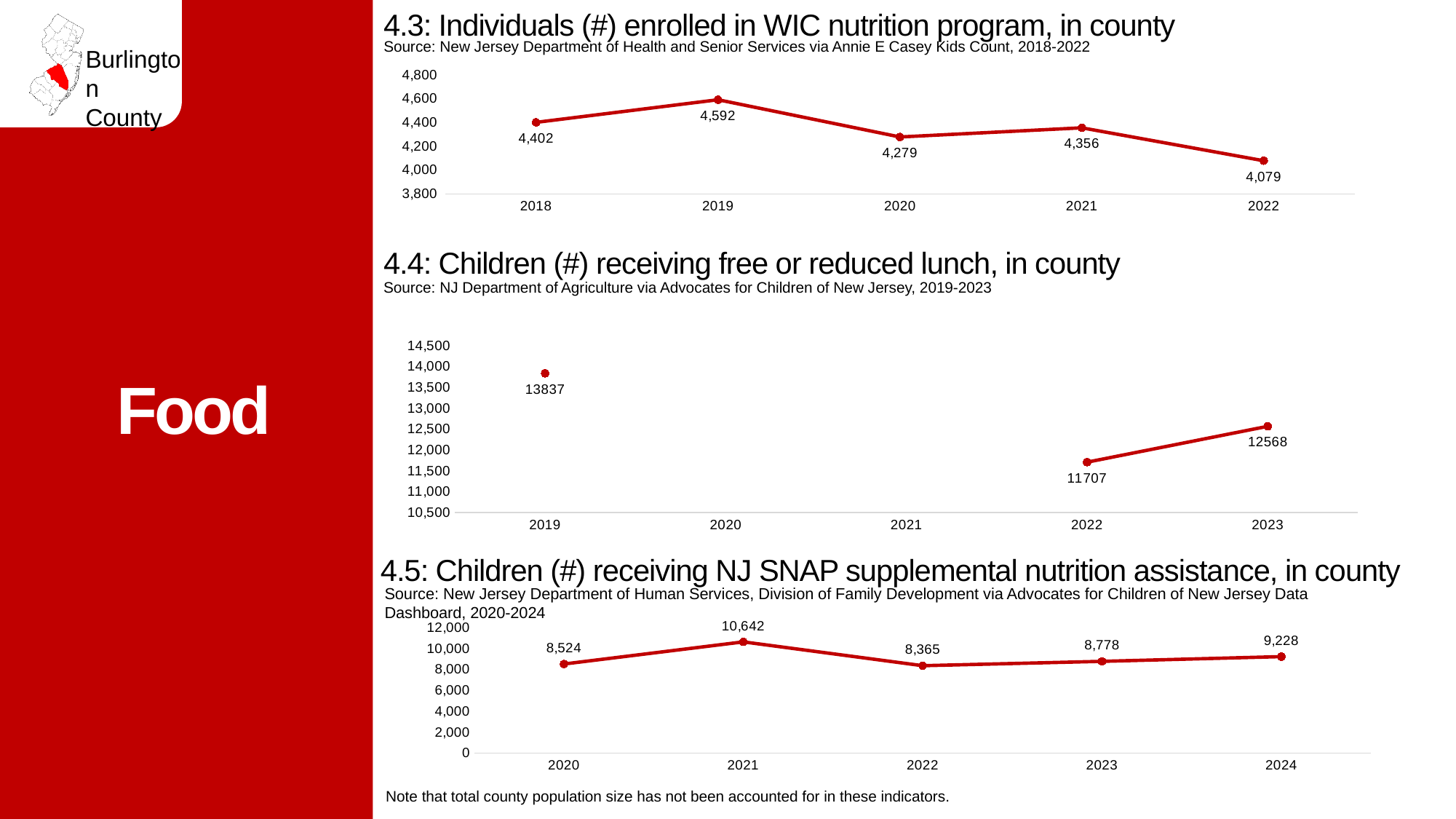

4.3: Individuals (#) enrolled in WIC nutrition program, in county
Source: New Jersey Department of Health and Senior Services via Annie E Casey Kids Count, 2018-2022

### Chart

| Category |  |
|---|---|
| 2018 | 4402.0 |
| 2019 | 4592.0 |
| 2020 | 4279.0 |
| 2021 | 4356.0 |
| 2022 | 4079.0 |
Food
4.4: Children (#) receiving free or reduced lunch, in county
Source: NJ Department of Agriculture via Advocates for Children of New Jersey, 2019-2023

### Chart

| Category |  |
|---|---|
| 2019 | 13837.0 |
| 2020 | None |
| 2021 | None |
| 2022 | 11707.0 |
| 2023 | 12568.0 |
4.5: Children (#) receiving NJ SNAP supplemental nutrition assistance, in county
Source: New Jersey Department of Human Services, Division of Family Development via Advocates for Children of New Jersey Data Dashboard, 2020-2024

### Chart

| Category |  |
|---|---|
| 2020 | 8524.0 |
| 2021 | 10642.0 |
| 2022 | 8365.0 |
| 2023 | 8778.0 |
| 2024 | 9228.0 |
Note that total county population size has not been accounted for in these indicators.